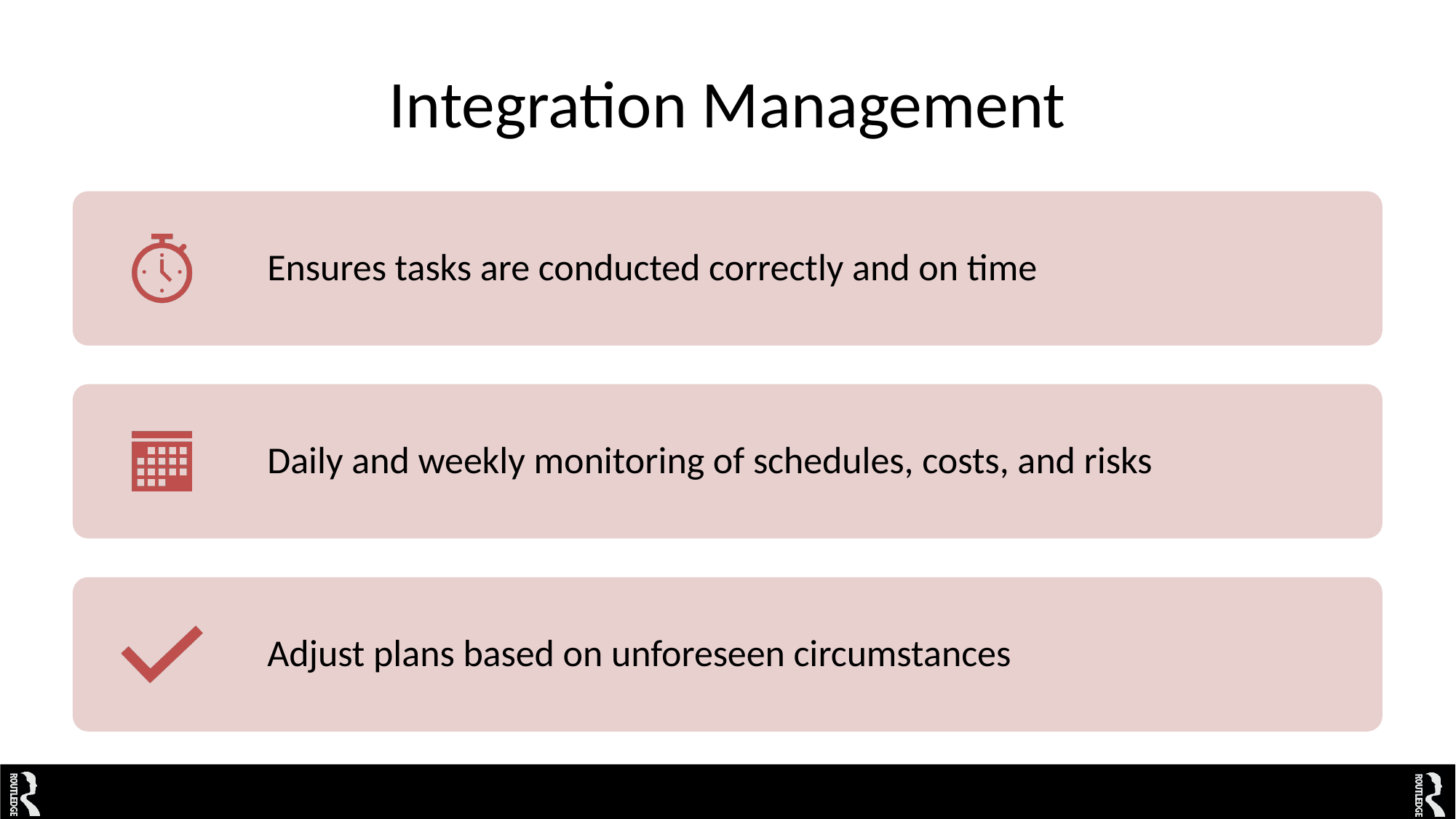

# Integration Management
Ensures tasks are conducted correctly and on time
Daily and weekly monitoring of schedules, costs, and risks
Adjust plans based on unforeseen circumstances